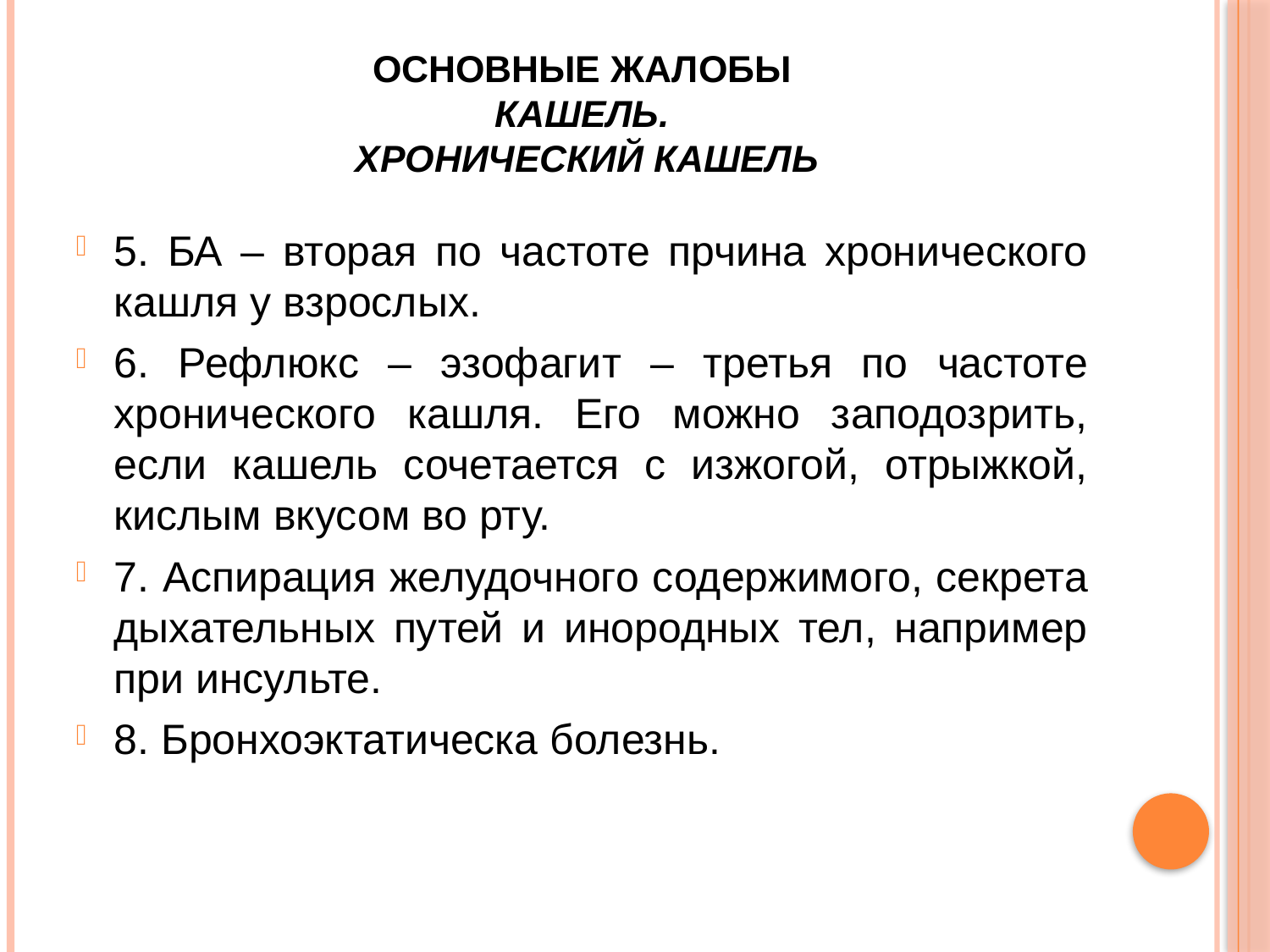

# ОСНОВНЫЕ ЖАЛОБЫ КАШЕЛЬ. ХРОНИЧЕСКИЙ КАШЕЛЬ

5. БА – вторая по частоте прчина хронического кашля у взрослых.
6. Рефлюкс – эзофагит – третья по частоте хронического кашля. Его можно заподозрить, если кашель сочетается с изжогой, отрыжкой, кислым вкусом во рту.
7. Аспирация желудочного содержимого, секрета дыхательных путей и инородных тел, например при инсульте.
8. Бронхоэктатическа болезнь.